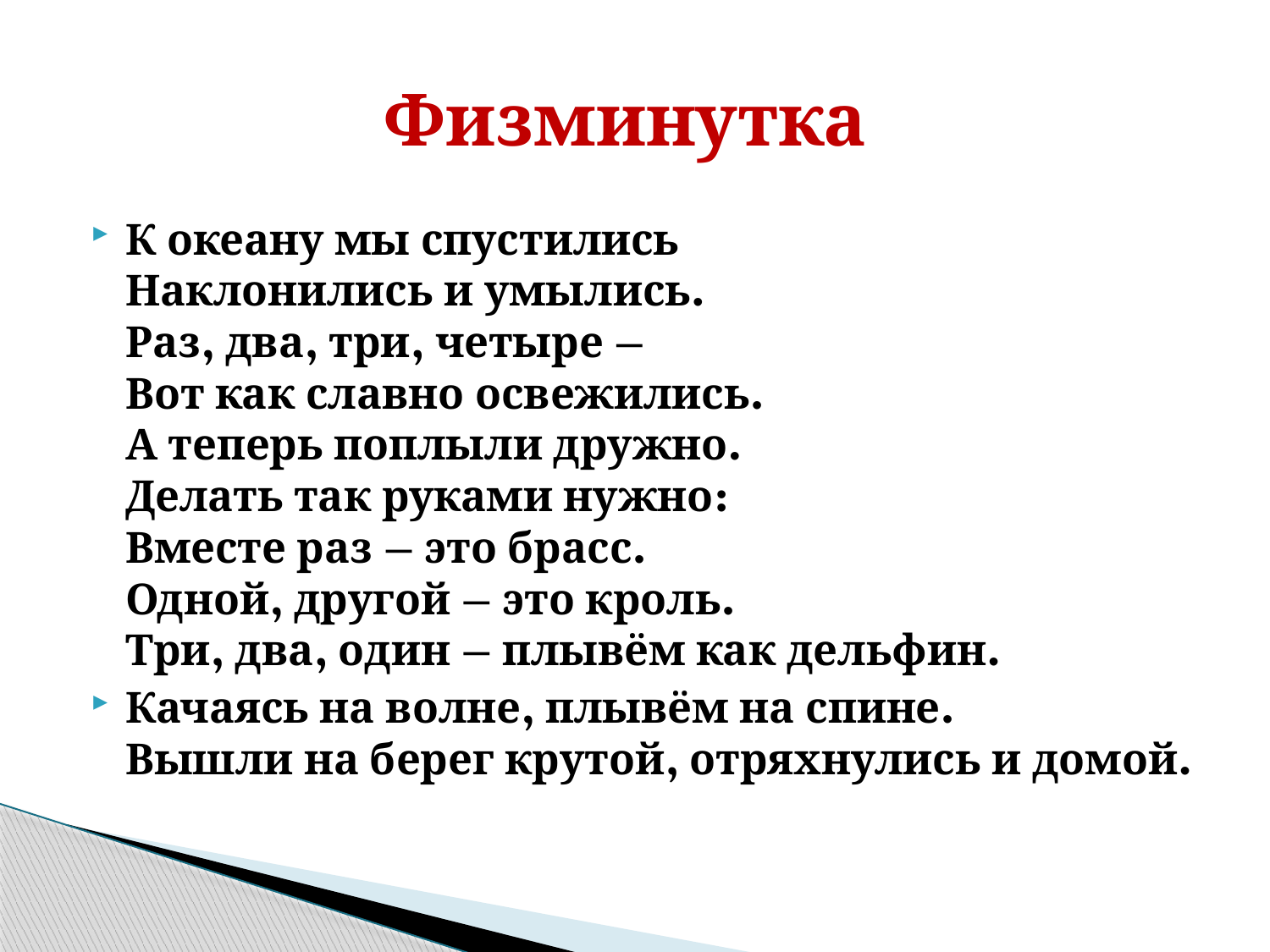

# Физминутка
К океану мы спустились
Наклонились и умылись.
Раз, два, три, четыре –
Вот как славно освежились.
А теперь поплыли дружно.
Делать так руками нужно:
Вместе раз – это брасс.
Одной, другой – это кроль.
Три, два, один – плывём как дельфин.
Качаясь на волне, плывём на спине.
Вышли на берег крутой, отряхнулись и домой.